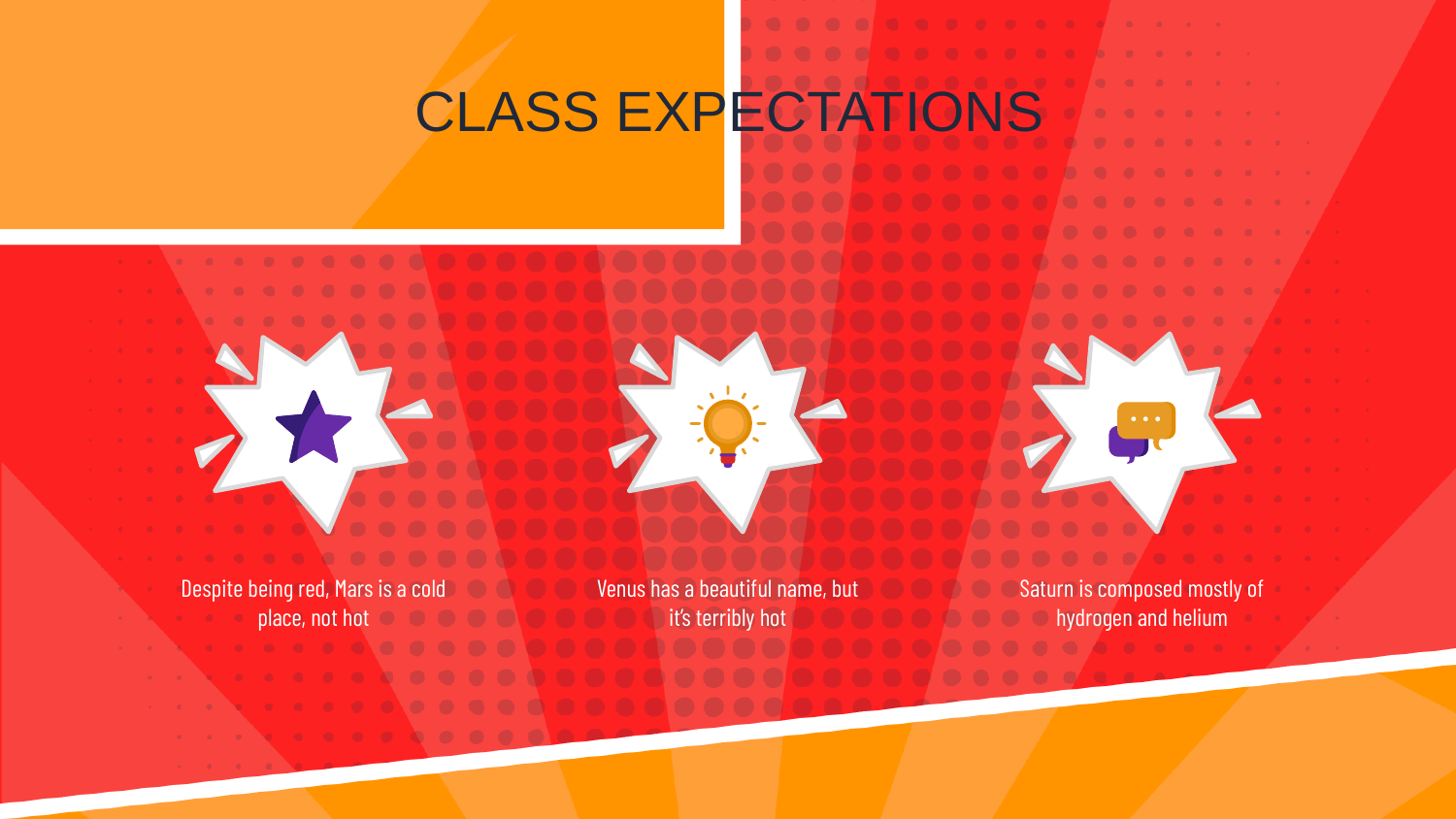

# CLASS EXPECTATIONS

Despite being red, Mars is a cold place, not hot
Venus has a beautiful name, but it’s terribly hot
Saturn is composed mostly of hydrogen and helium